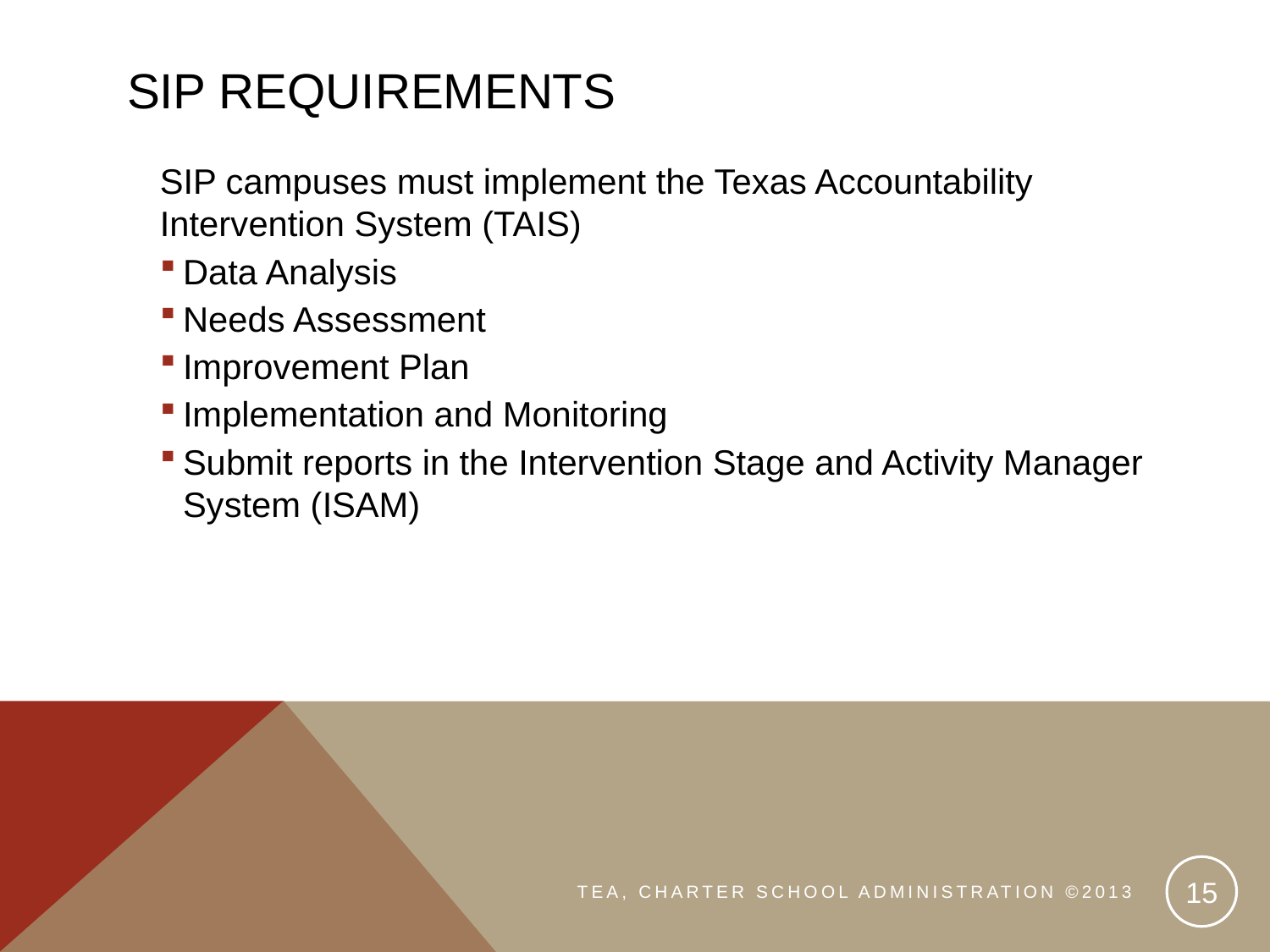

# SIP Requirements
SIP campuses must implement the Texas Accountability Intervention System (TAIS)
Data Analysis
Needs Assessment
Improvement Plan
Implementation and Monitoring
Submit reports in the Intervention Stage and Activity Manager System (ISAM)

15
TEA, CHARTER SCHOOL ADMINISTRATION ©2013